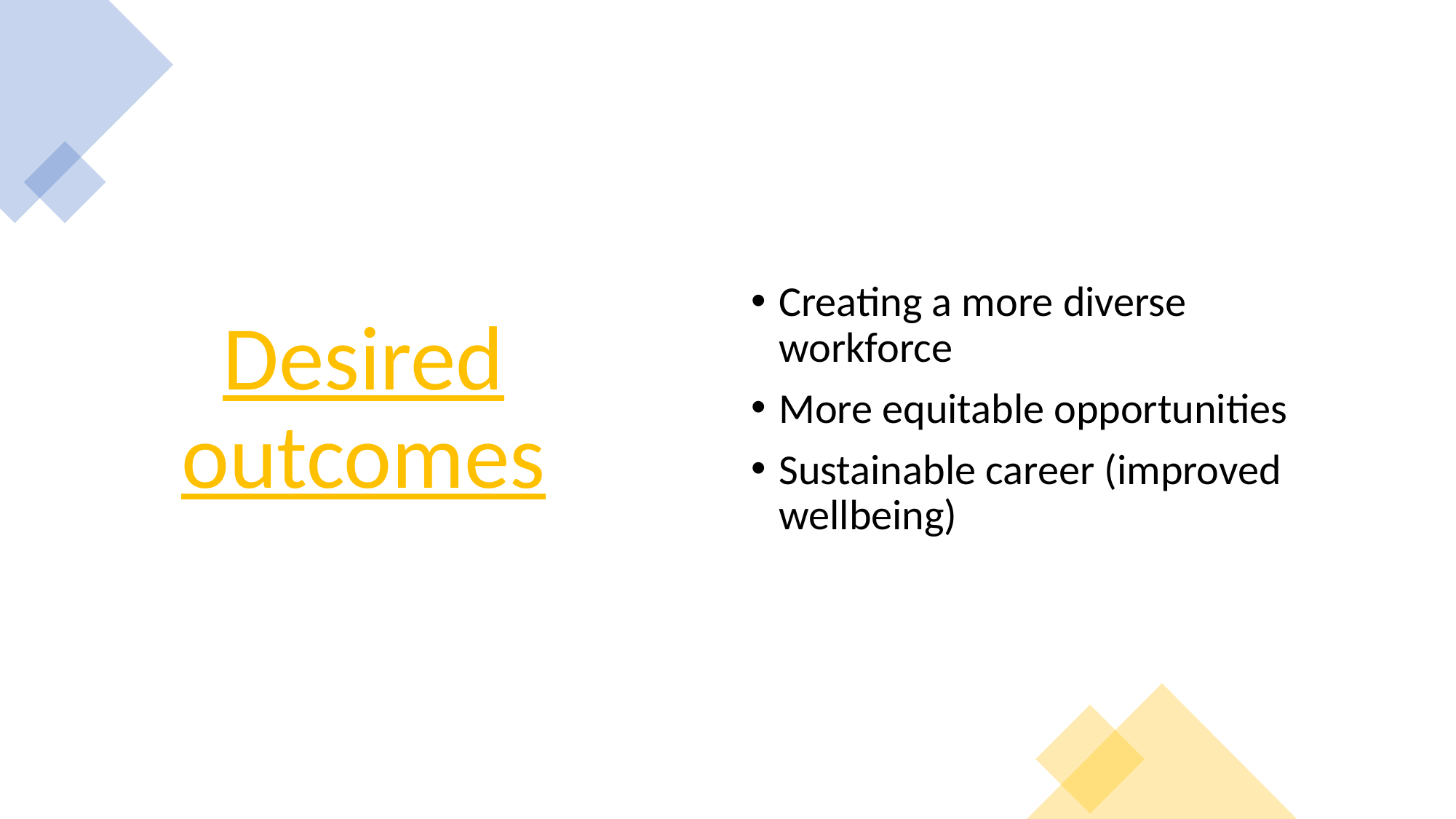

# Desired outcomes
Creating a more diverse workforce
More equitable opportunities
Sustainable career (improved wellbeing)